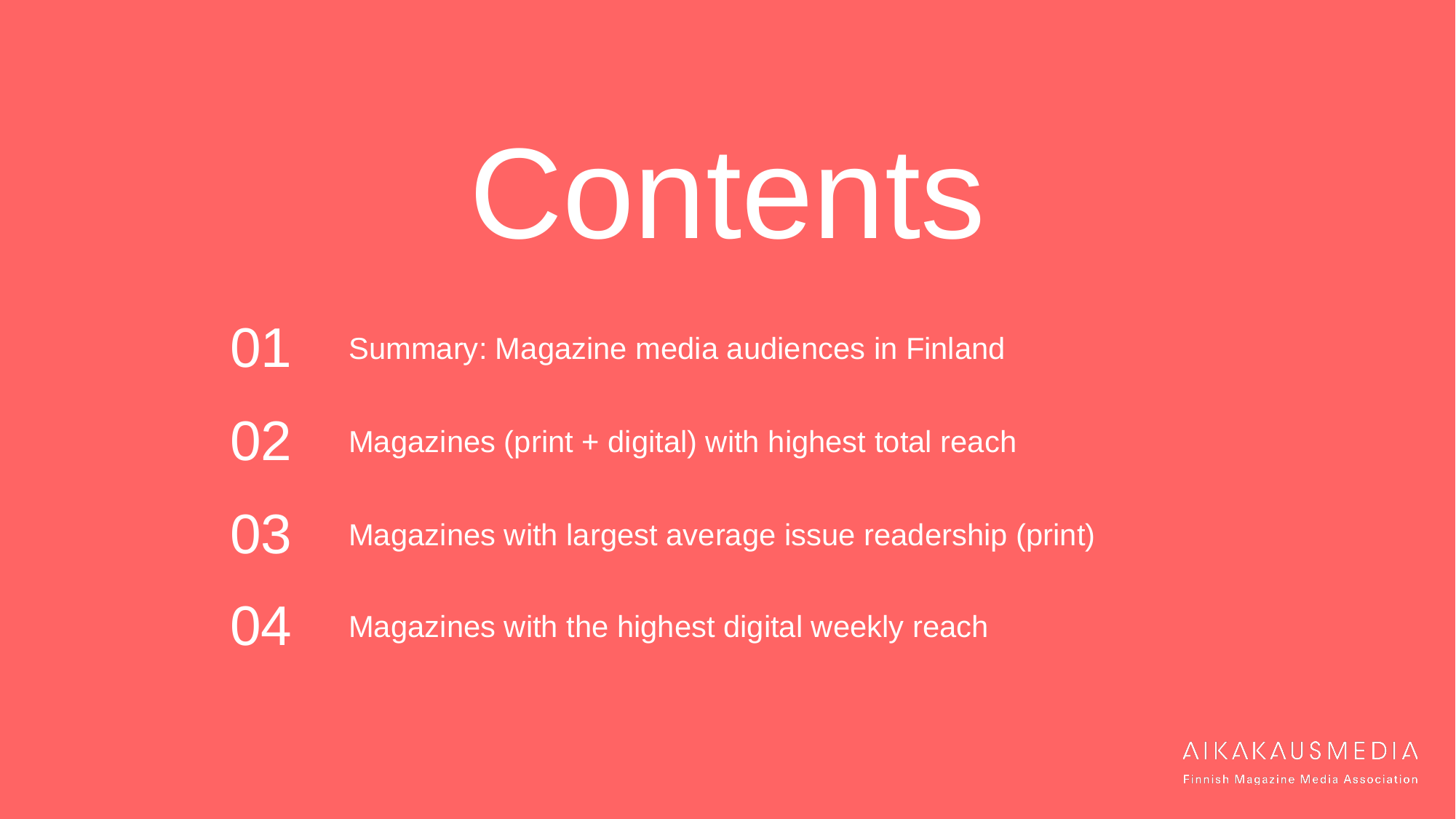

# Contents
01
Summary: Magazine media audiences in Finland
02
Magazines (print + digital) with highest total reach
03
Magazines with largest average issue readership (print)
04
Magazines with the highest digital weekly reach